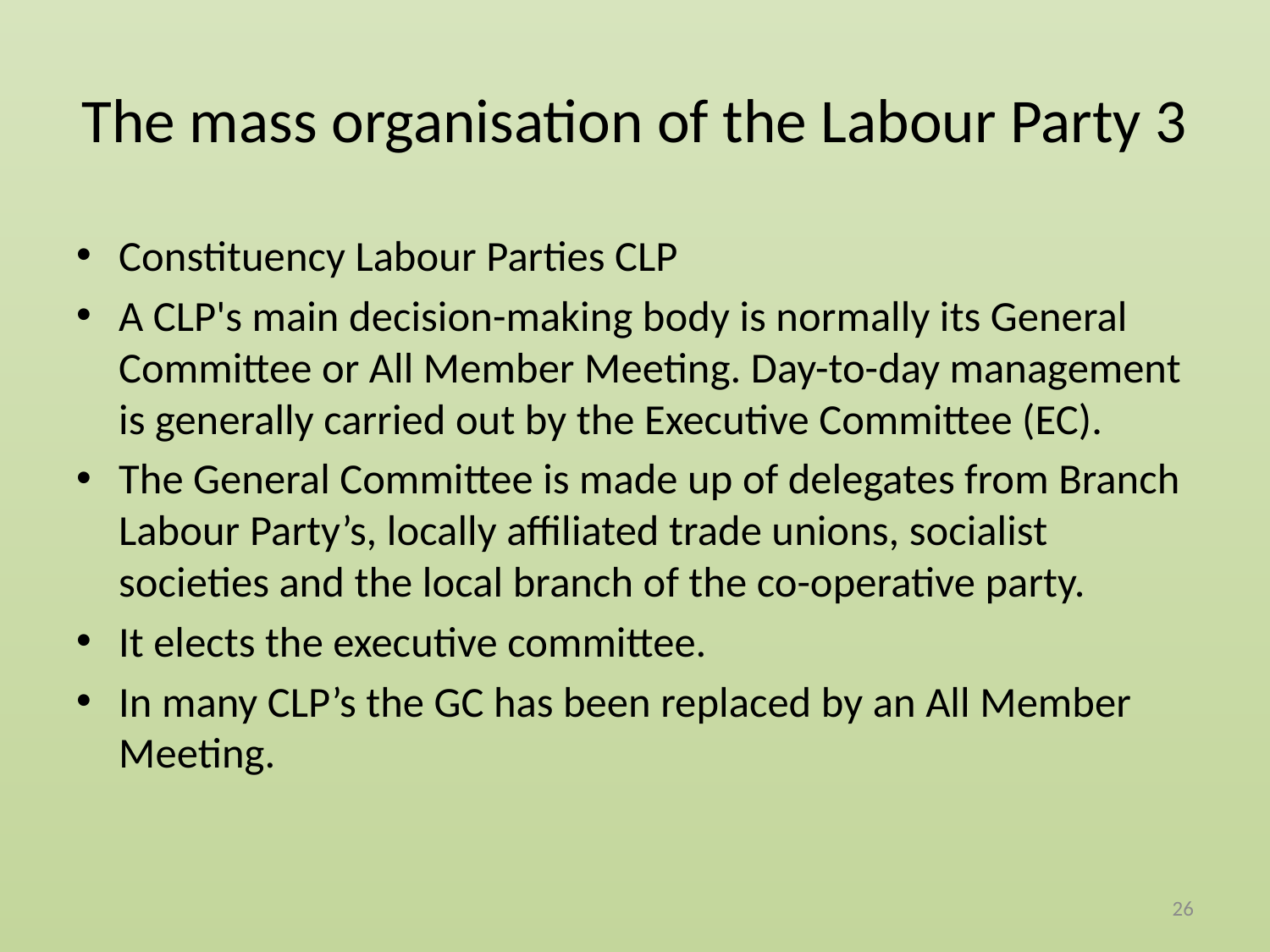

# The mass organisation of the Labour Party 3
Constituency Labour Parties CLP
A CLP's main decision-making body is normally its General Committee or All Member Meeting. Day-to-day management is generally carried out by the Executive Committee (EC).
The General Committee is made up of delegates from Branch Labour Party’s, locally affiliated trade unions, socialist societies and the local branch of the co-operative party.
It elects the executive committee.
In many CLP’s the GC has been replaced by an All Member Meeting.

26